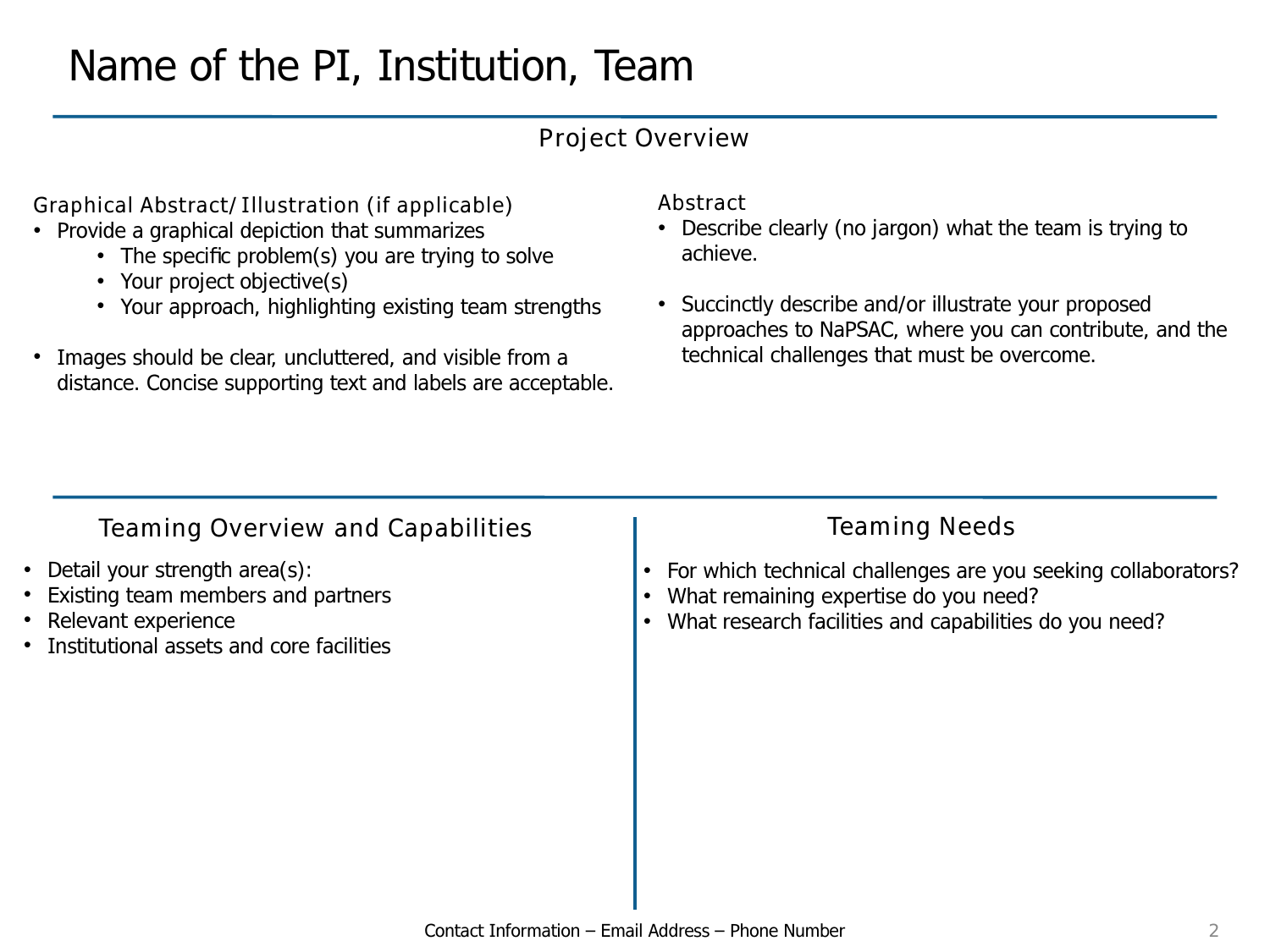

# Name of the PI, Institution, Team
Project Overview
Abstract
Describe clearly (no jargon) what the team is trying to achieve.

Succinctly describe and/or illustrate your proposed approaches to NaPSAC, where you can contribute, and the technical challenges that must be overcome.
Graphical Abstract/Illustration (if applicable)
Provide a graphical depiction that summarizes
The specific problem(s) you are trying to solve
Your project objective(s)
Your approach, highlighting existing team strengths

Images should be clear, uncluttered, and visible from a distance. Concise supporting text and labels are acceptable.

Teaming Needs
Teaming Overview and Capabilities
Detail your strength area(s):
Existing team members and partners
Relevant experience
Institutional assets and core facilities

For which technical challenges are you seeking collaborators?
What remaining expertise do you need?
What research facilities and capabilities do you need?
Contact Information – Email Address – Phone Number
2